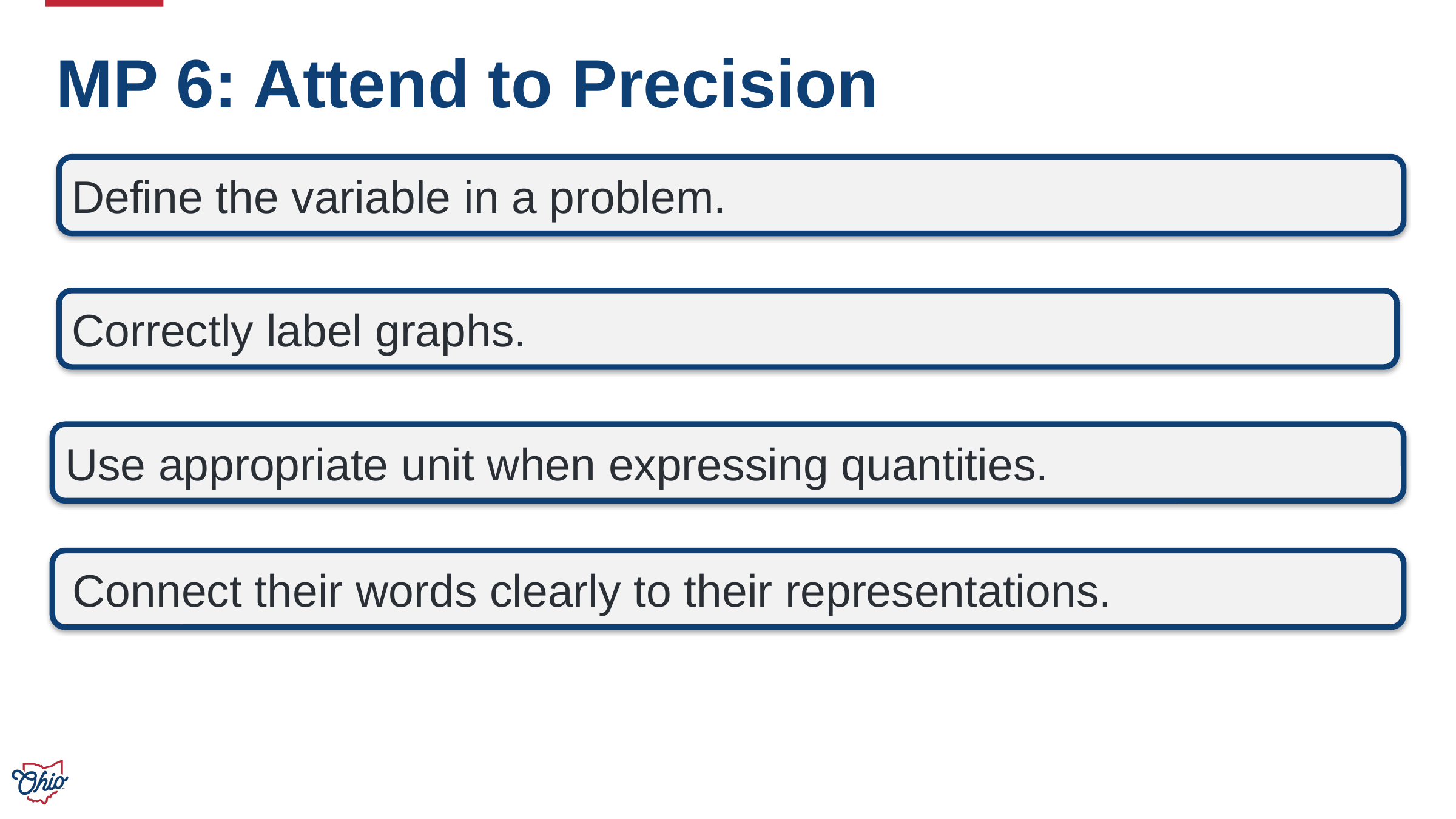

# MP 6: Attend to Precision
Define the variable in a problem.
Correctly label graphs.
Use appropriate unit when expressing quantities.
Connect their words clearly to their representations.